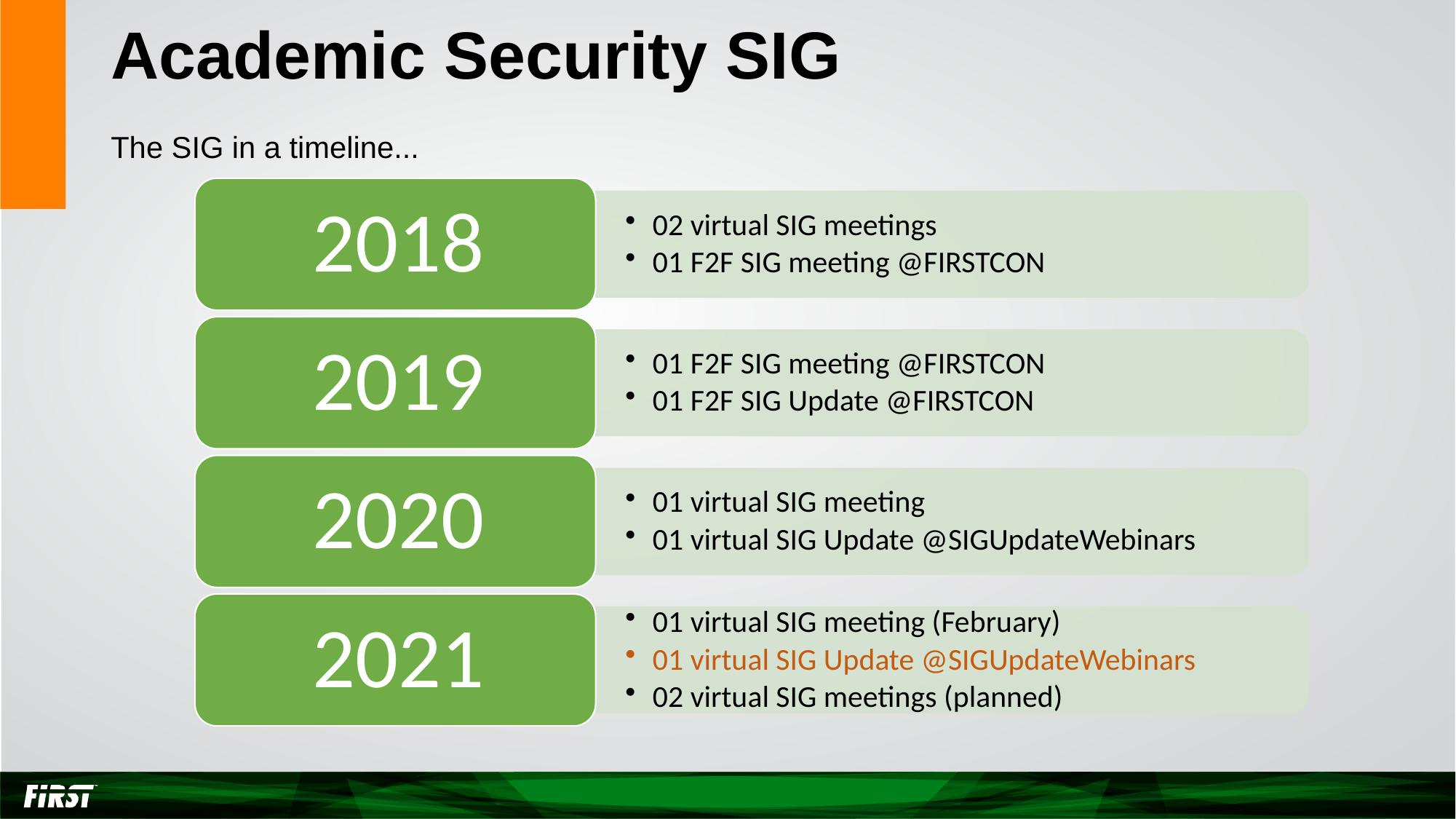

# Academic Security SIG
The SIG in a timeline...
02 virtual SIG meetings
01 F2F SIG meeting @FIRSTCON
2018
01 F2F SIG meeting @FIRSTCON
01 F2F SIG Update @FIRSTCON
2019
01 virtual SIG meeting
01 virtual SIG Update @SIGUpdateWebinars
2020
01 virtual SIG meeting (February)
01 virtual SIG Update @SIGUpdateWebinars
02 virtual SIG meetings (planned)
2021